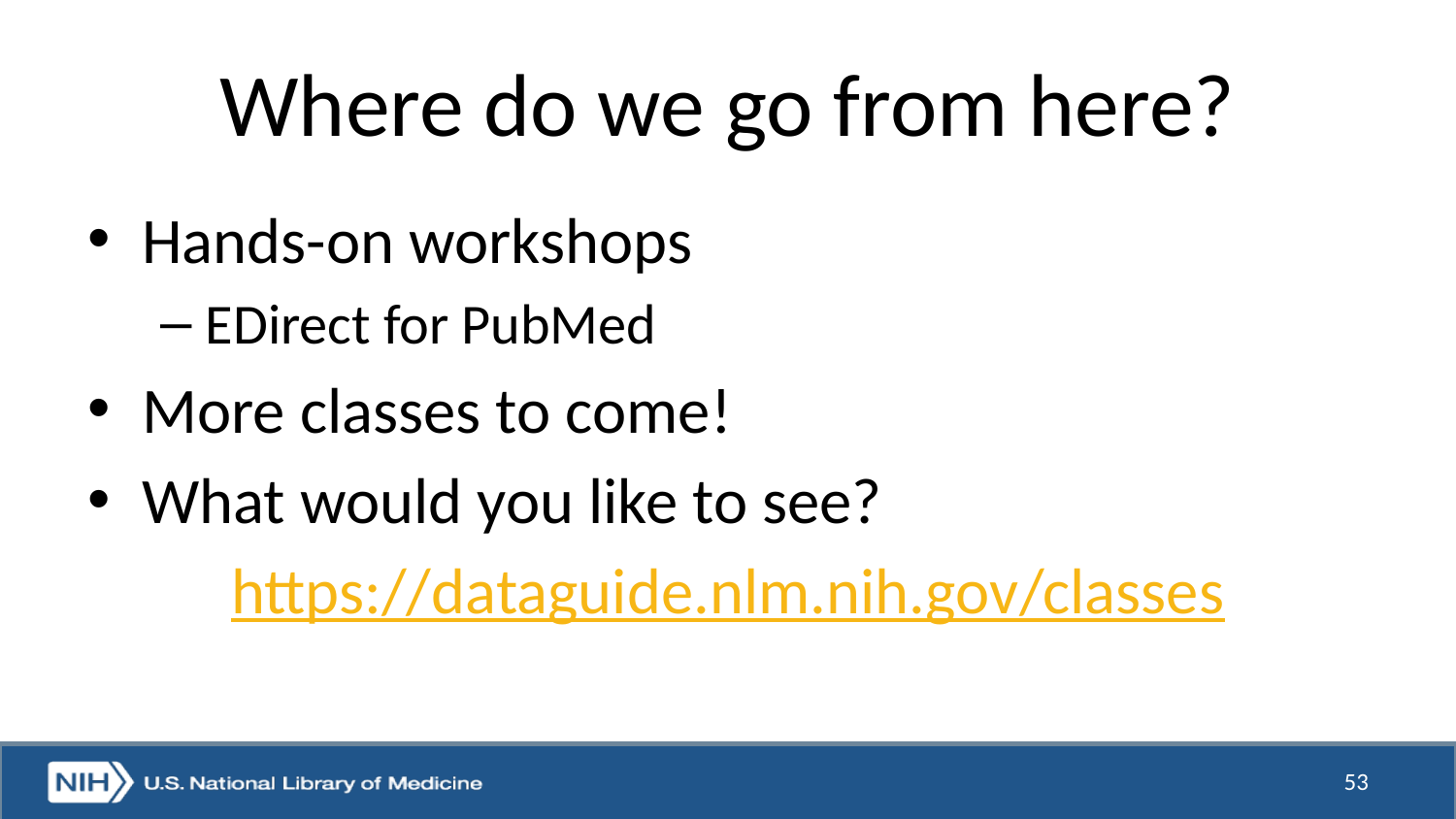

# Where do we go from here?
Hands-on workshops
EDirect for PubMed
More classes to come!
What would you like to see?
https://dataguide.nlm.nih.gov/classes

53